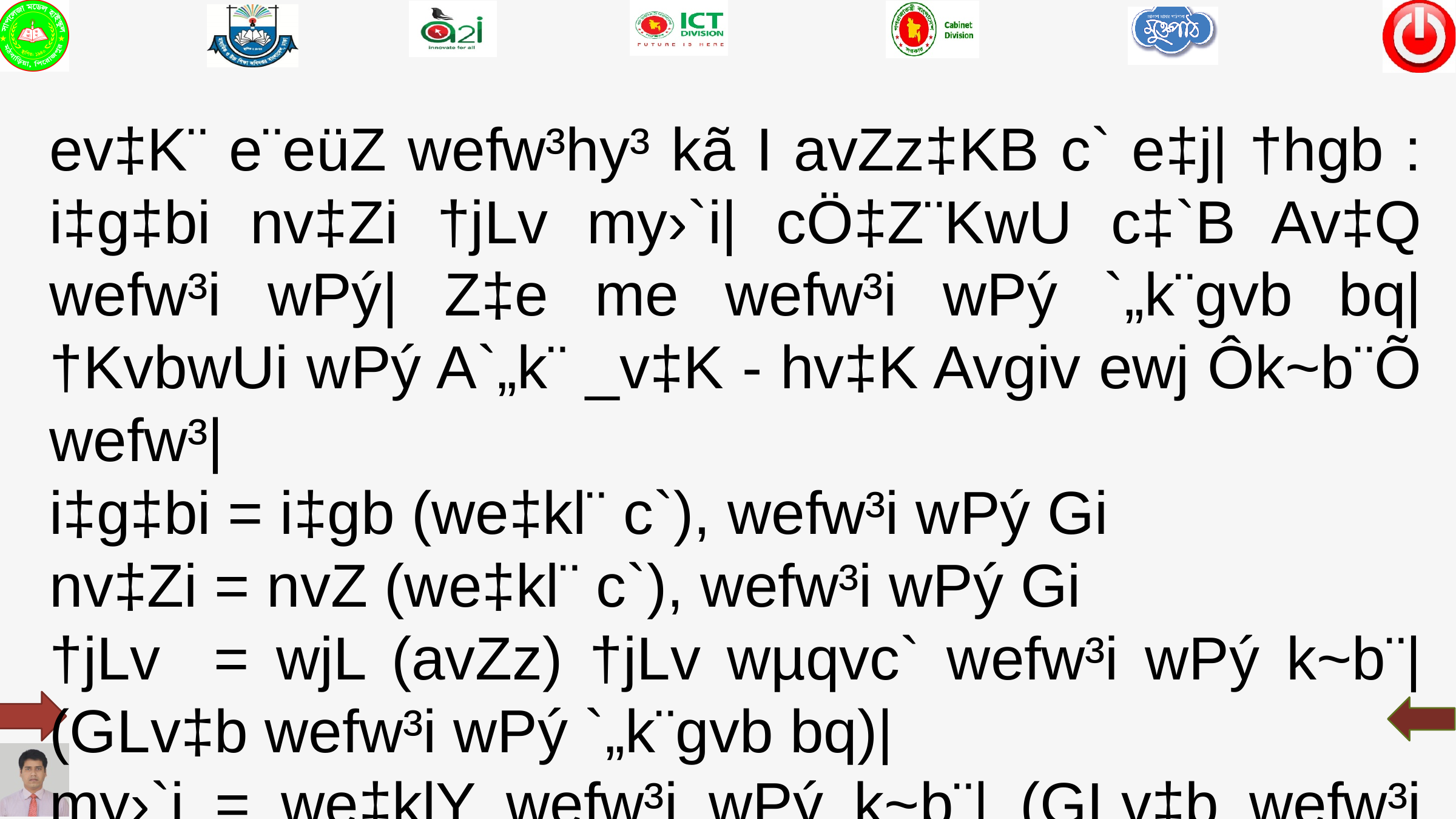

ev‡K¨ e¨eüZ wefw³hy³ kã I avZz‡KB c` e‡j| †hgb : i‡g‡bi nv‡Zi †jLv my›`i| cÖ‡Z¨KwU c‡`B Av‡Q wefw³i wPý| Z‡e me wefw³i wPý `„k¨gvb bq| †KvbwUi wPý A`„k¨ _v‡K - hv‡K Avgiv ewj Ôk~b¨Õ wefw³|
i‡g‡bi = i‡gb (we‡kl¨ c`), wefw³i wPý Gi
nv‡Zi = nvZ (we‡kl¨ c`), wefw³i wPý Gi
†jLv  = wjL (avZz) †jLv wµqvc` wefw³i wPý k~b¨| (GLv‡b wefw³i wPý `„k¨gvb bq)|
my›`i = we‡klY wefw³i wPý k~b¨| (GLv‡b wefw³i wPý `„k¨gvb bq)|